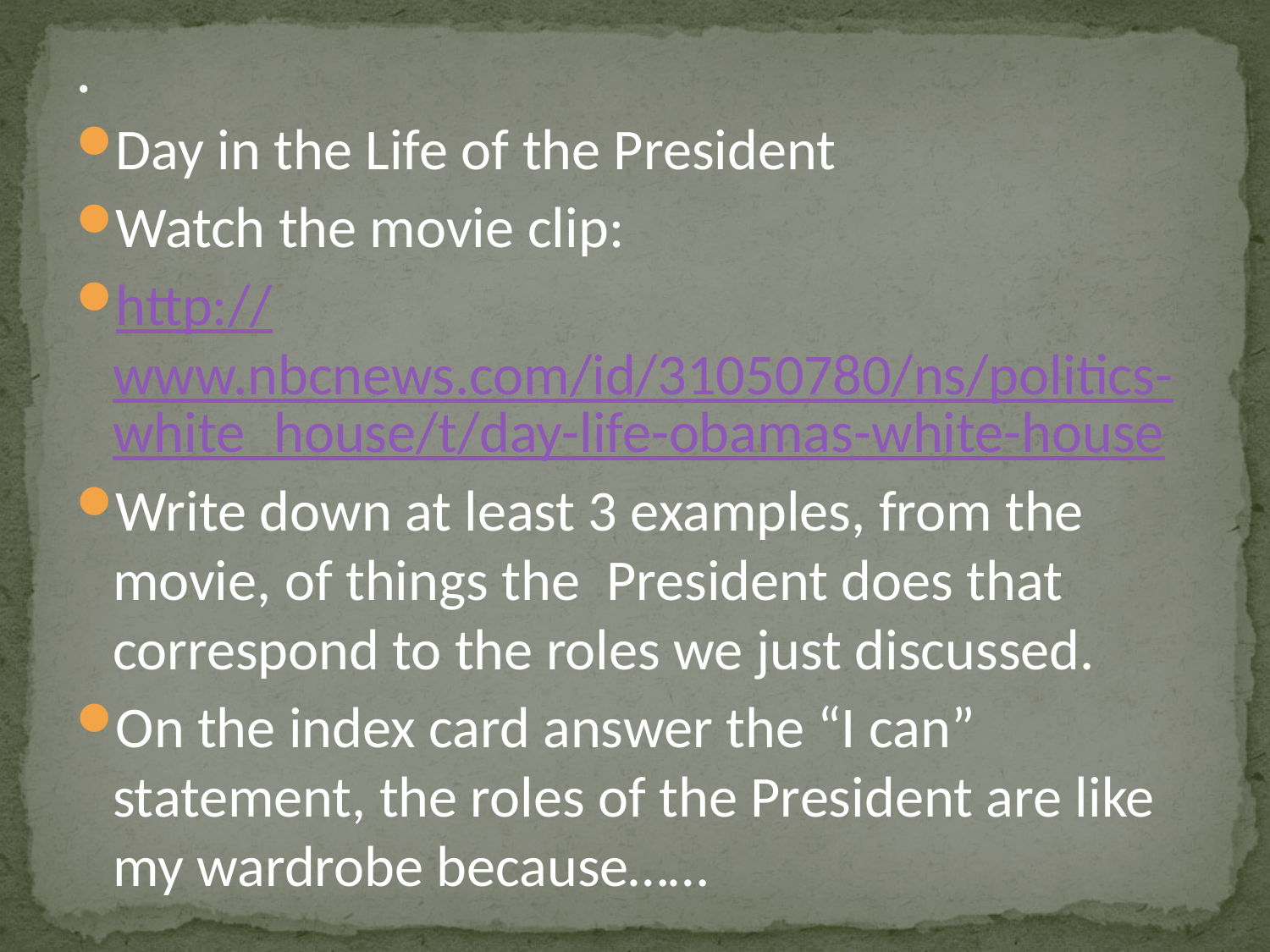

# .
Day in the Life of the President
Watch the movie clip:
http://www.nbcnews.com/id/31050780/ns/politics-white_house/t/day-life-obamas-white-house
Write down at least 3 examples, from the movie, of things the  President does that correspond to the roles we just discussed.
On the index card answer the “I can” statement, the roles of the President are like my wardrobe because……